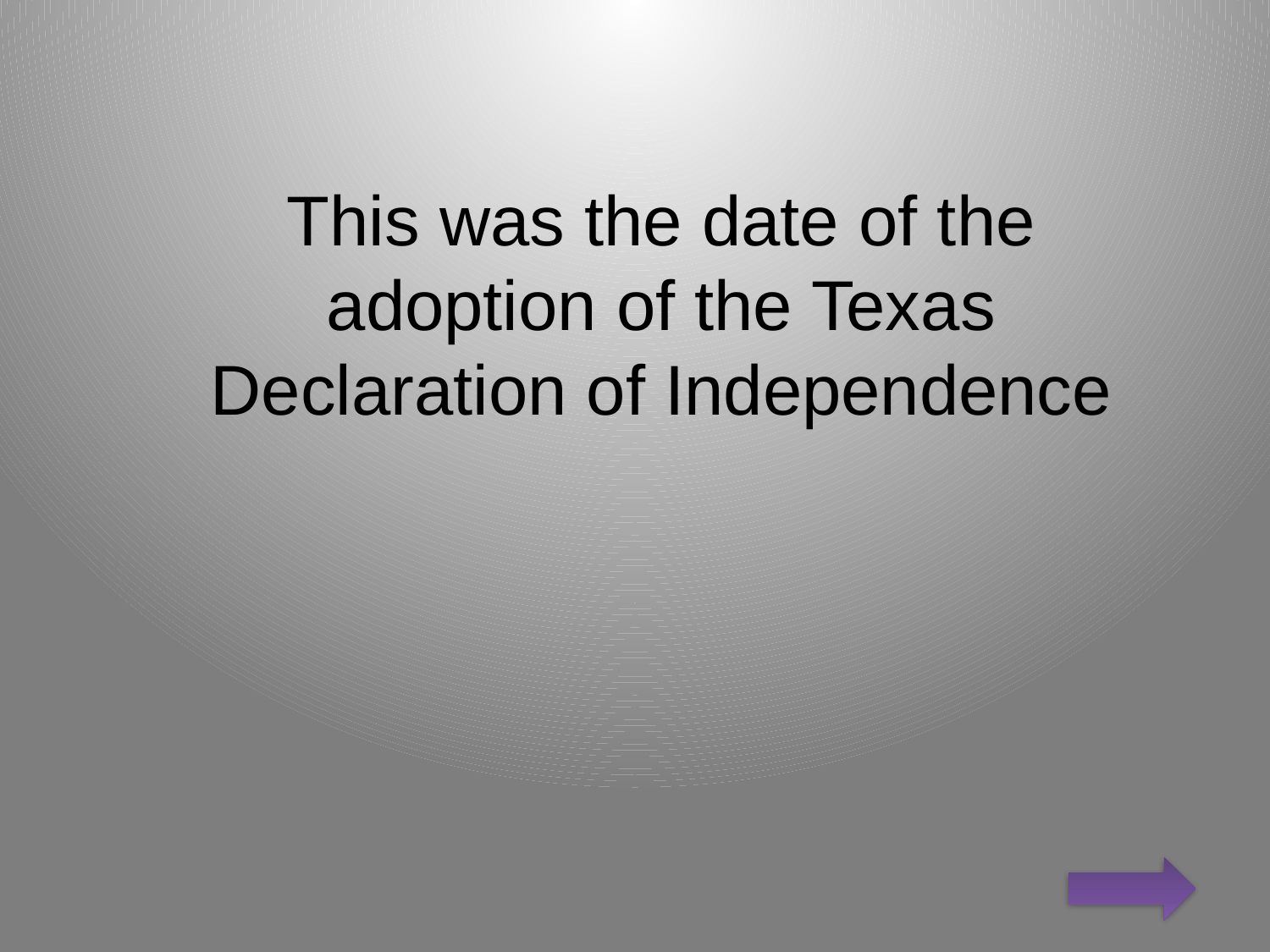

This was the date of the adoption of the Texas Declaration of Independence